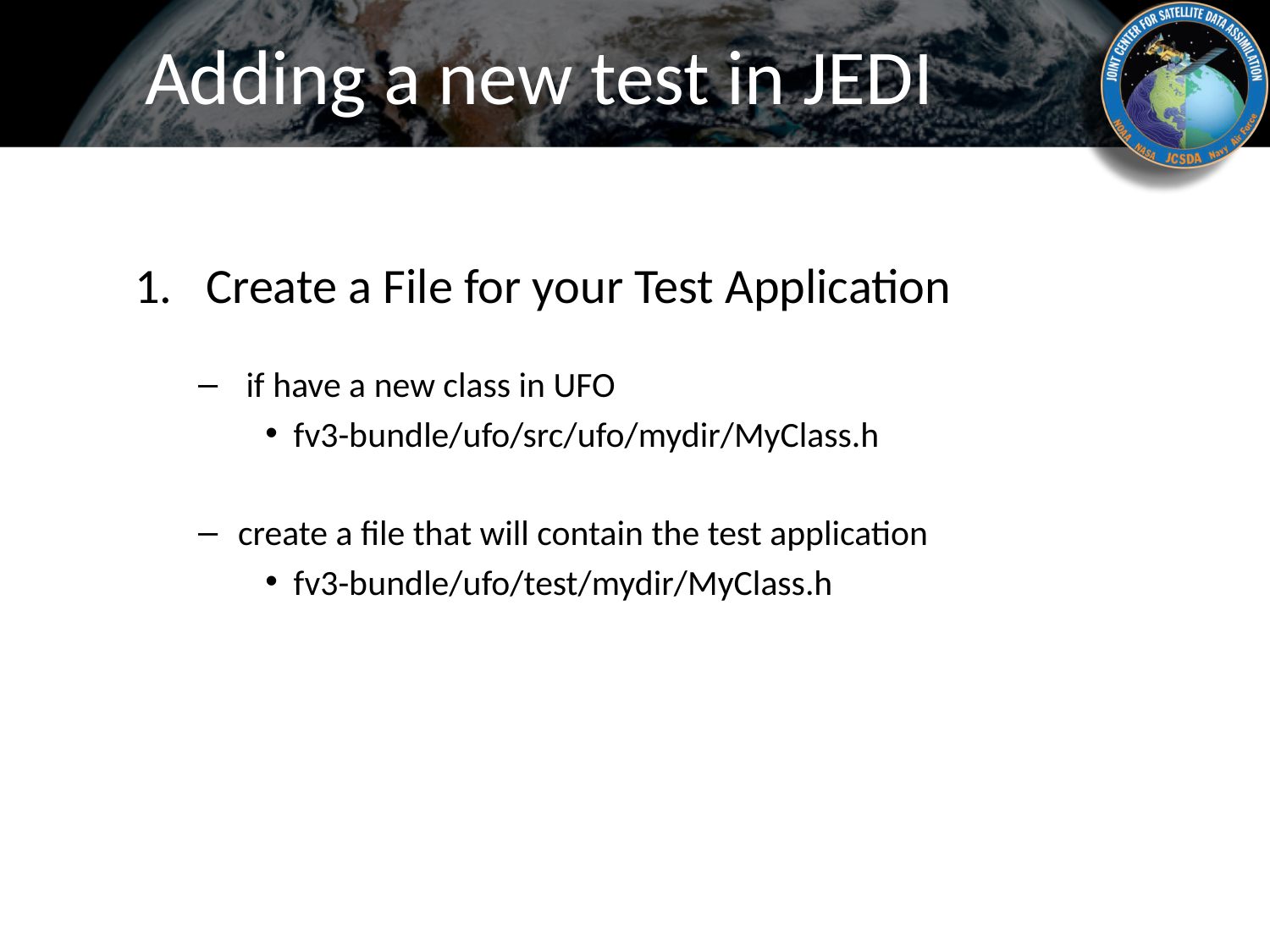

# Adding a new test in JEDI
Create a File for your Test Application

 if have a new class in UFO
fv3-bundle/ufo/src/ufo/mydir/MyClass.h

create a file that will contain the test application
fv3-bundle/ufo/test/mydir/MyClass.h